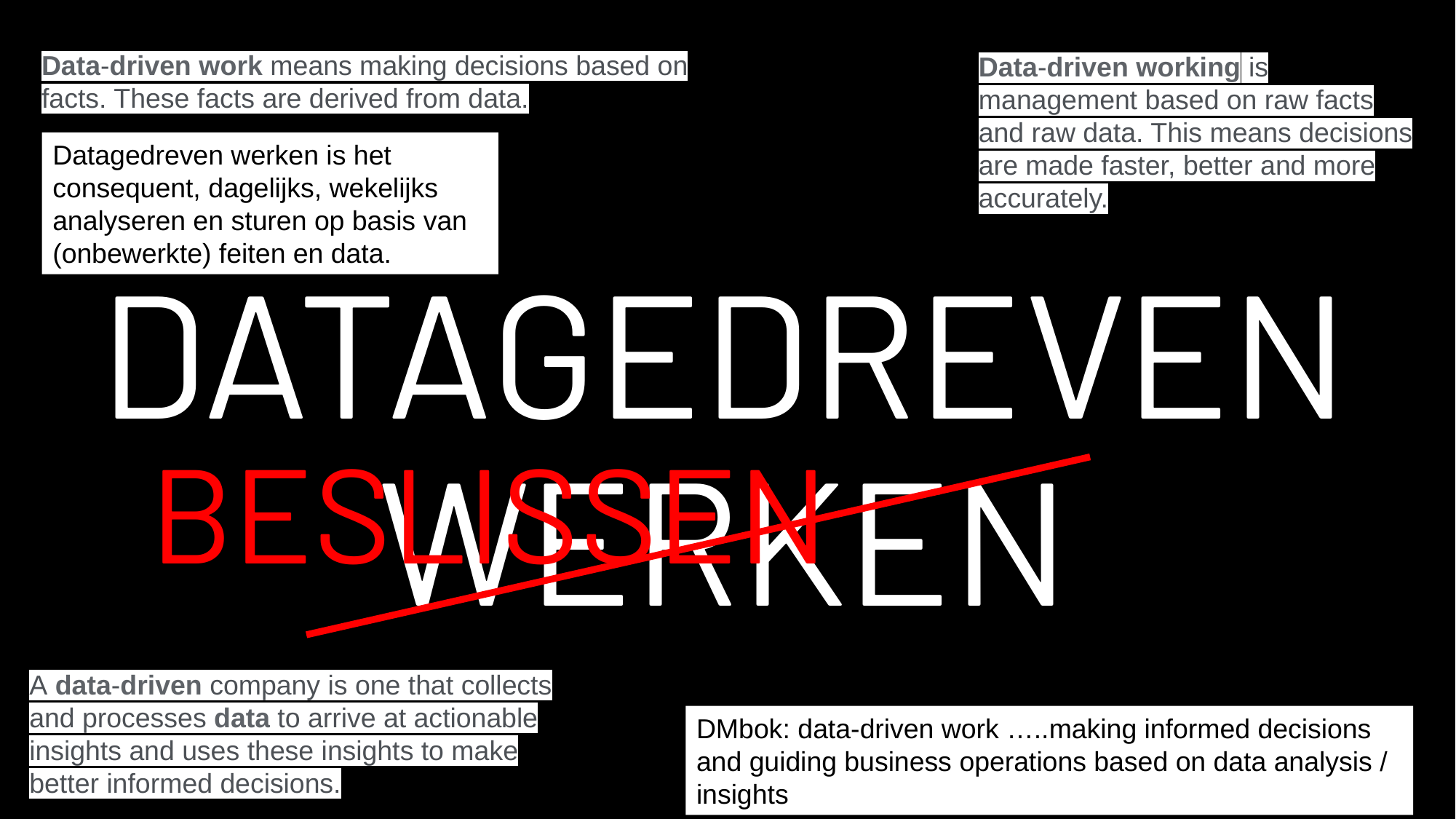

Data-driven work means making decisions based on facts. These facts are derived from data.
Data-driven working is management based on raw facts and raw data. This means decisions are made faster, better and more accurately.
Datagedreven werken is het consequent, dagelijks, wekelijks analyseren en sturen op basis van (onbewerkte) feiten en data.
DATAGEDREVEN
WERKEN
BESLISSEN
A data-driven company is one that collects and processes data to arrive at actionable insights and uses these insights to make better informed decisions.
DMbok: data-driven work …..making informed decisions and guiding business operations based on data analysis / insights